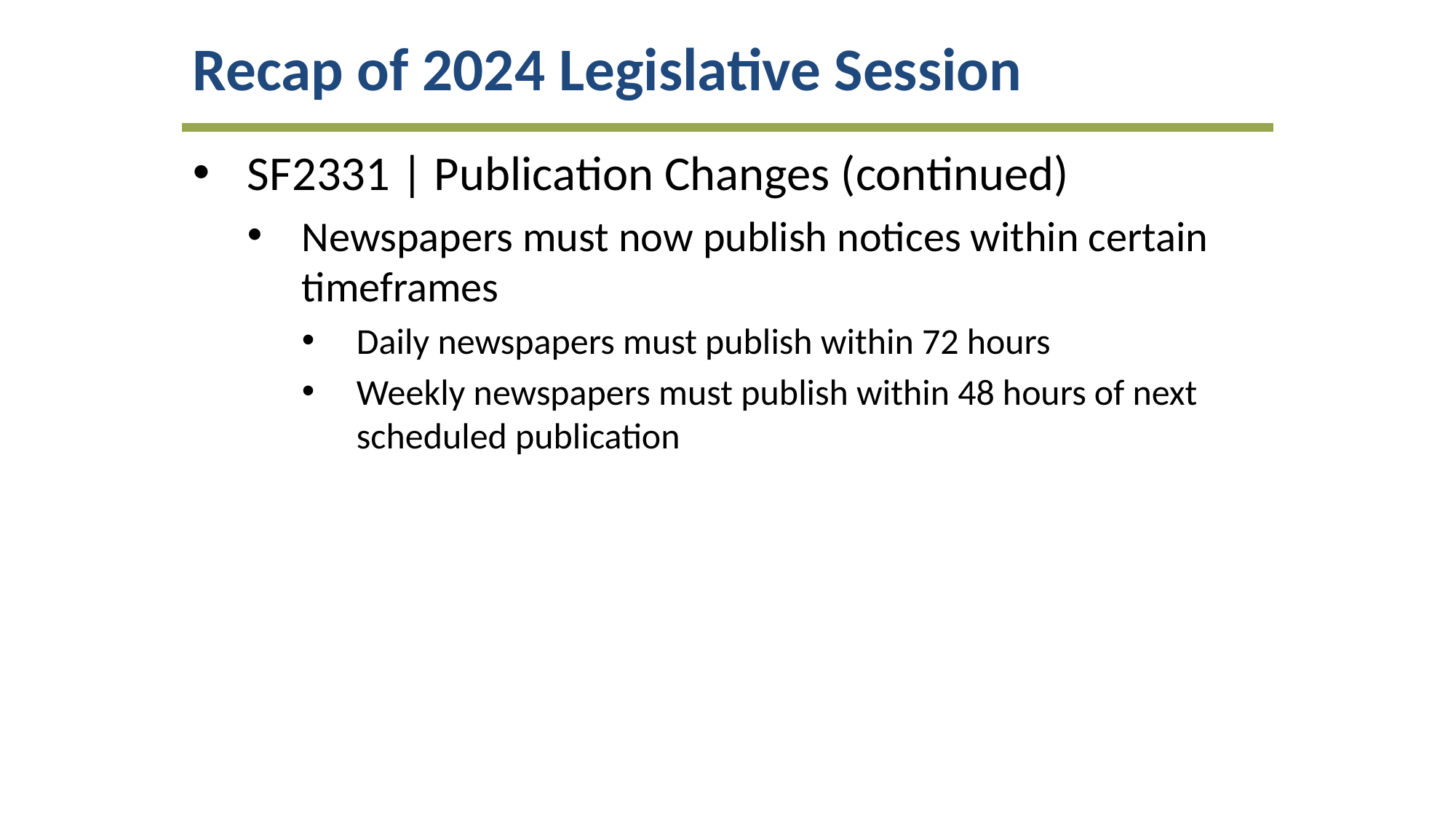

Recap of 2024 Legislative Session
SF2331 | Publication Changes (continued)
Newspapers must now publish notices within certain timeframes
Daily newspapers must publish within 72 hours
Weekly newspapers must publish within 48 hours of next scheduled publication